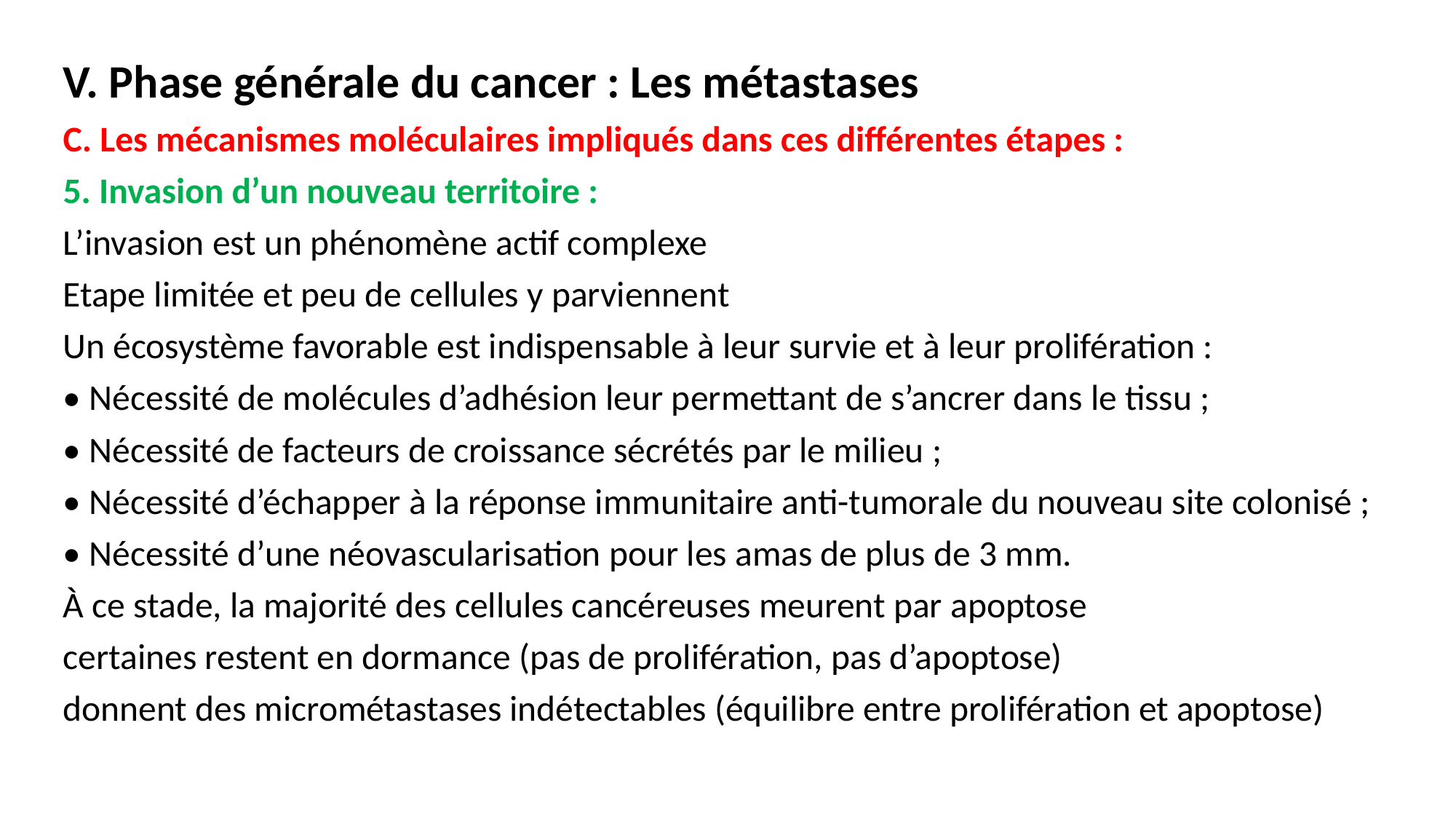

V. Phase générale du cancer : Les métastases
C. Les mécanismes moléculaires impliqués dans ces différentes étapes :
5. Invasion d’un nouveau territoire :
L’invasion est un phénomène actif complexe
Etape limitée et peu de cellules y parviennent
Un écosystème favorable est indispensable à leur survie et à leur prolifération :
• Nécessité de molécules d’adhésion leur permettant de s’ancrer dans le tissu ;
• Nécessité de facteurs de croissance sécrétés par le milieu ;
• Nécessité d’échapper à la réponse immunitaire anti-tumorale du nouveau site colonisé ;
• Nécessité d’une néovascularisation pour les amas de plus de 3 mm.
À ce stade, la majorité des cellules cancéreuses meurent par apoptose
certaines restent en dormance (pas de prolifération, pas d’apoptose)
donnent des micrométastases indétectables (équilibre entre prolifération et apoptose)